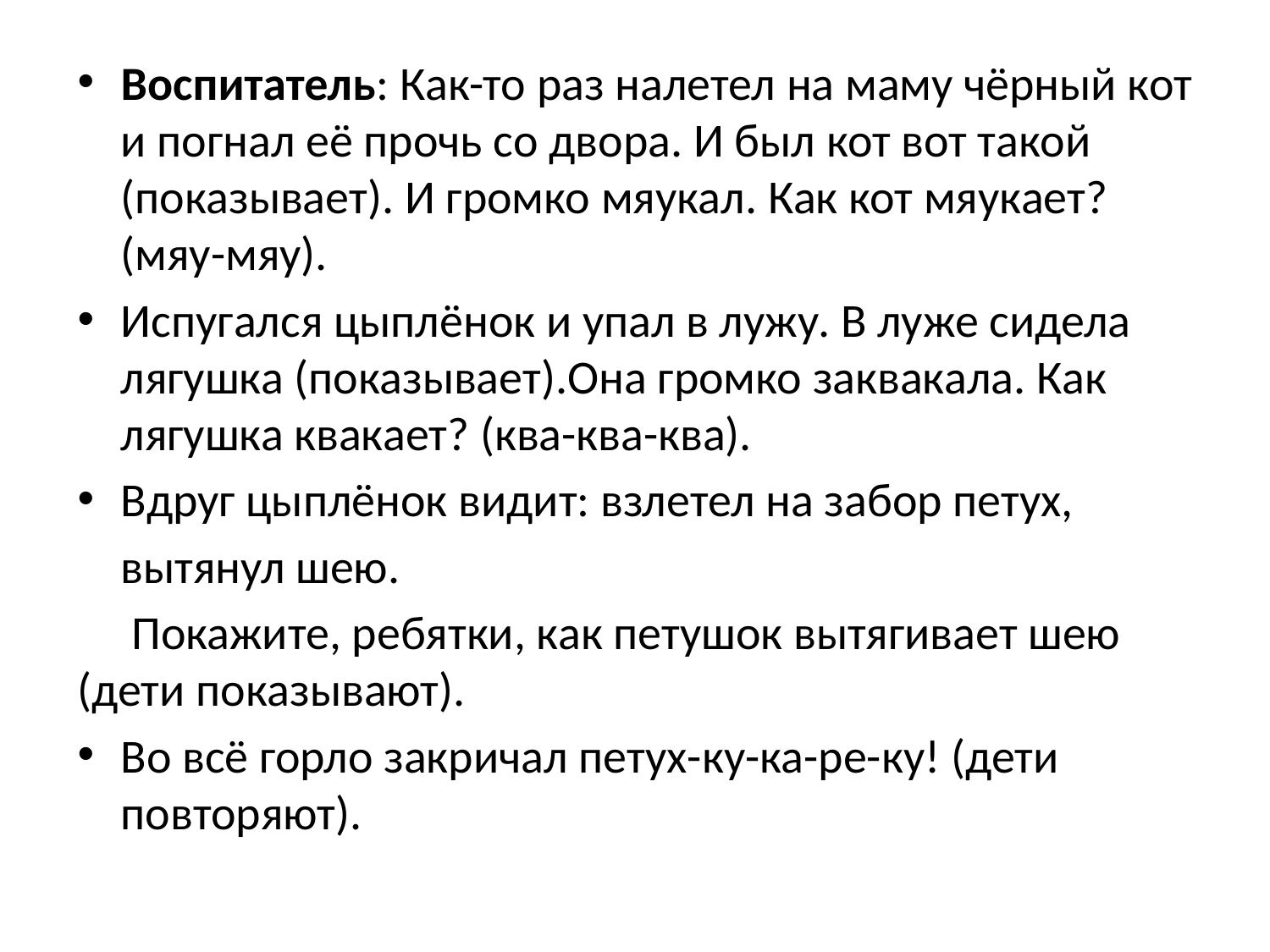

Воспитатель: Как-то раз налетел на маму чёрный кот и погнал её прочь со двора. И был кот вот такой (показывает). И громко мяукал. Как кот мяукает? (мяу-мяу).
Испугался цыплёнок и упал в лужу. В луже сидела лягушка (показывает).Она громко заквакала. Как лягушка квакает? (ква-ква-ква).
Вдруг цыплёнок видит: взлетел на забор петух,
    вытянул шею.
     Покажите, ребятки, как петушок вытягивает шею (дети показывают).
Во всё горло закричал петух-ку-ка-ре-ку! (дети повторяют).